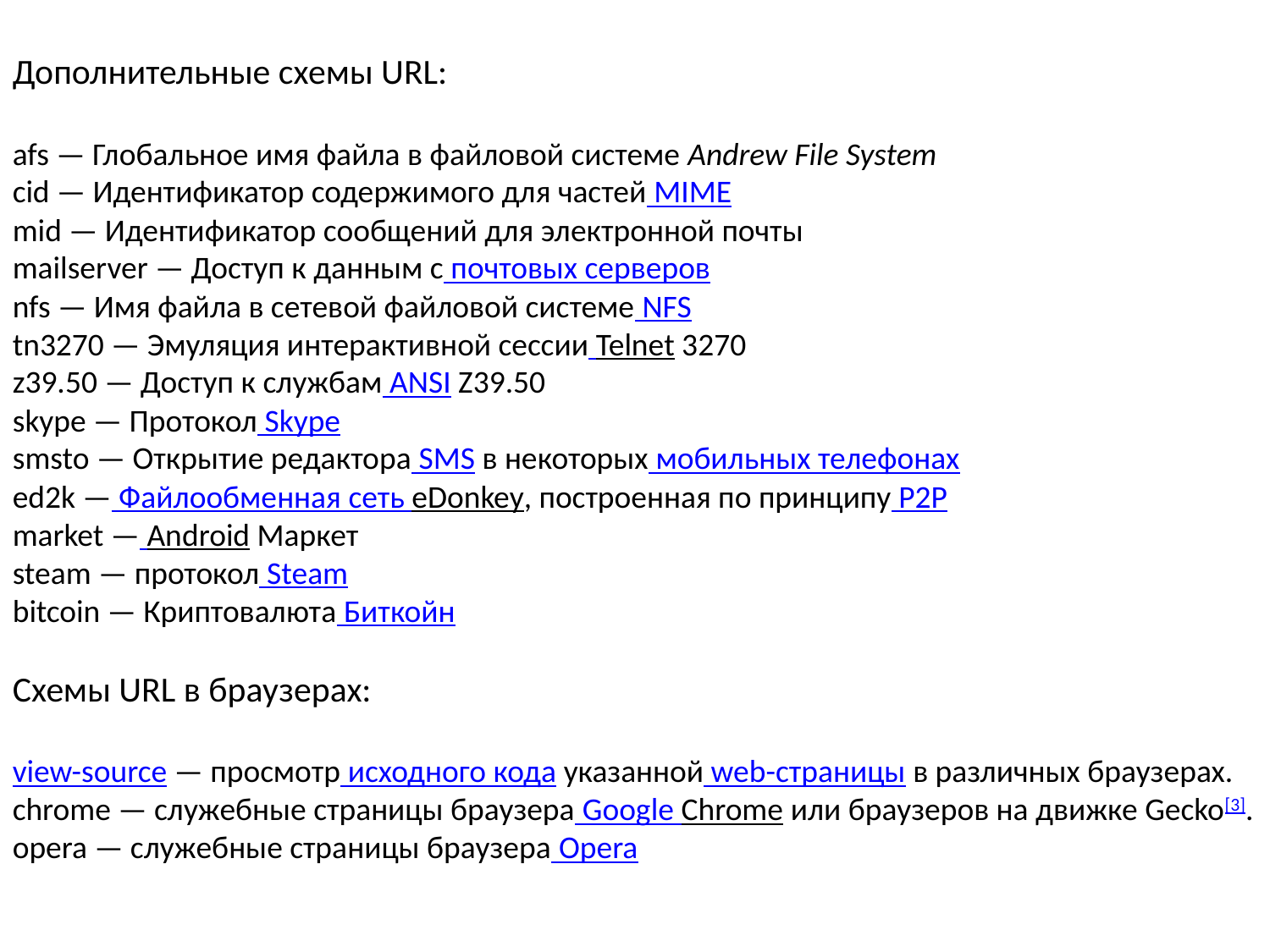

Дополнительные схемы URL:

afs — Глобальное имя файла в файловой системе Andrew File System
cid — Идентификатор содержимого для частей MIME
mid — Идентификатор сообщений для электронной почты
mailserver — Доступ к данным с почтовых серверов
nfs — Имя файла в сетевой файловой системе NFS
tn3270 — Эмуляция интерактивной сессии Telnet 3270
z39.50 — Доступ к службам ANSI Z39.50
skype — Протокол Skype
smsto — Открытие редактора SMS в некоторых мобильных телефонах
ed2k — Файлообменная сеть eDonkey, построенная по принципу P2P
market — Android Маркет
steam — протокол Steam
bitcoin — Криптовалюта Биткойн

Схемы URL в браузерах:

view-source — просмотр исходного кода указанной web-страницы в различных браузерах.
chrome — служебные страницы браузера Google Chrome или браузеров на движке Gecko[3].
opera — служебные страницы браузера Opera